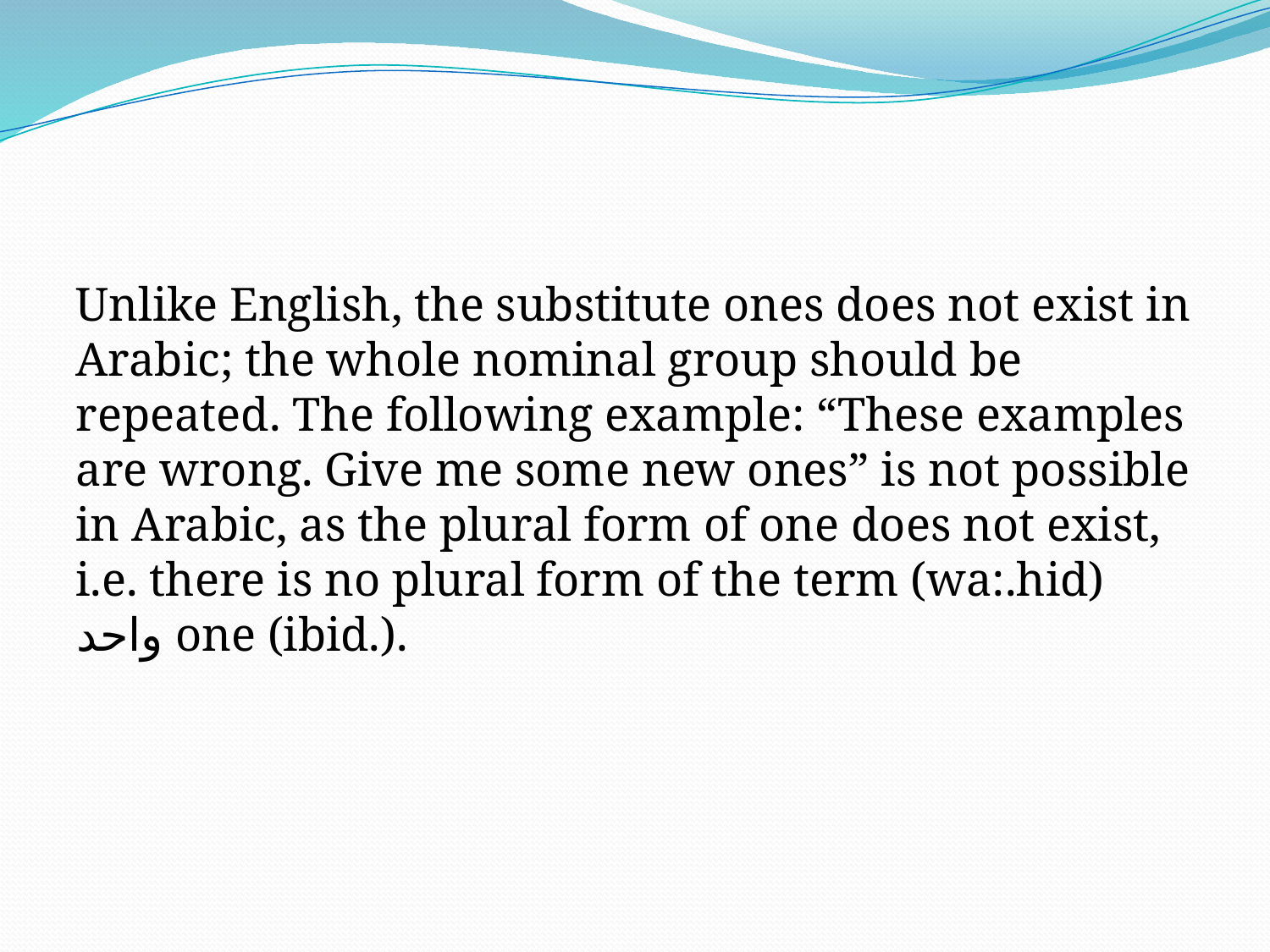

#
Unlike English, the substitute ones does not exist in Arabic; the whole nominal group should be repeated. The following example: “These examples are wrong. Give me some new ones” is not possible in Arabic, as the plural form of one does not exist, i.e. there is no plural form of the term (wa:.hid) واحد one (ibid.).